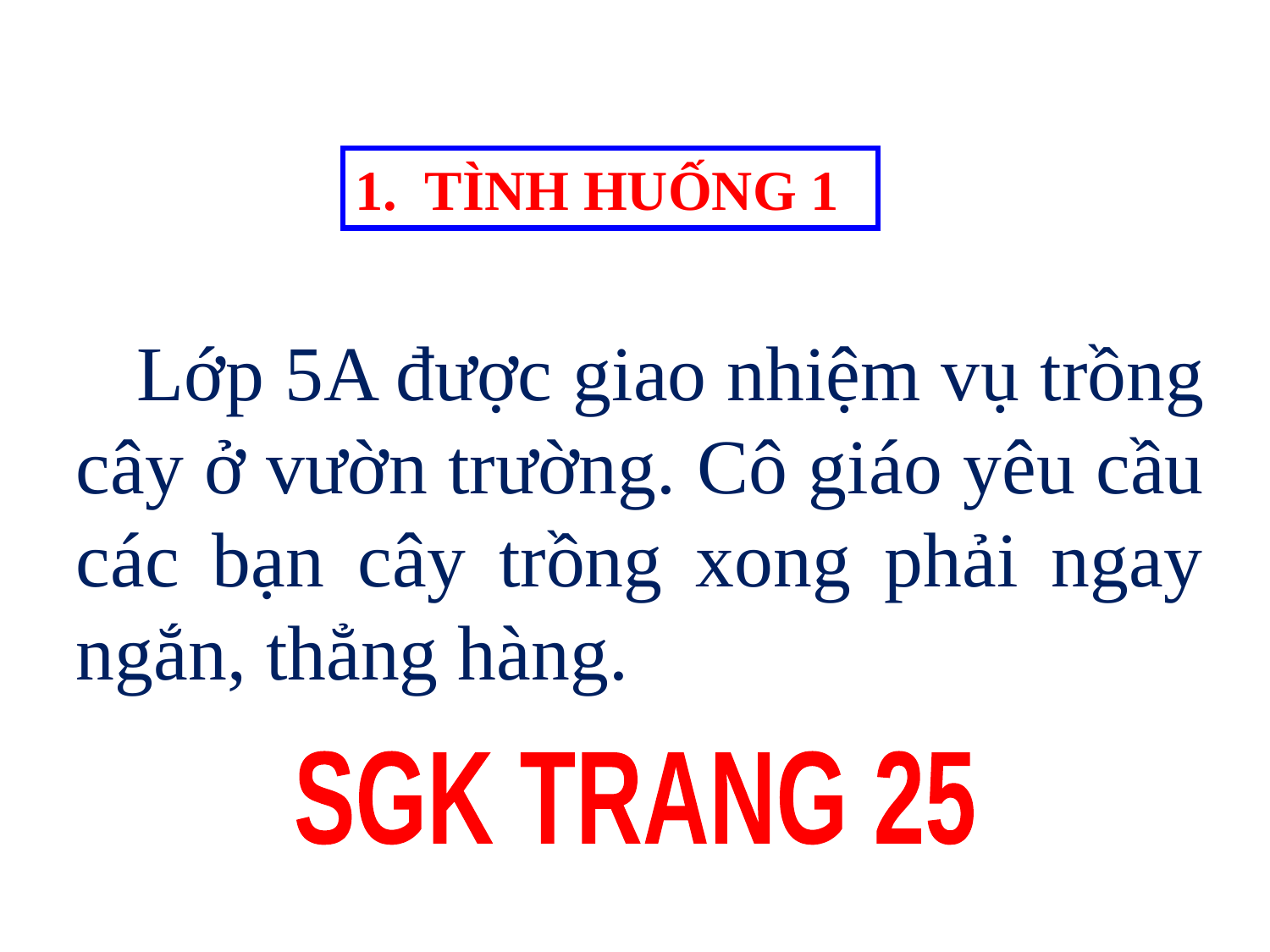

1.  TÌNH HUỐNG 1
   Lớp 5A được giao nhiệm vụ trồng cây ở vườn trường. Cô giáo yêu cầu các bạn cây trồng xong phải ngay ngắn, thẳng hàng.
SGK TRANG 25